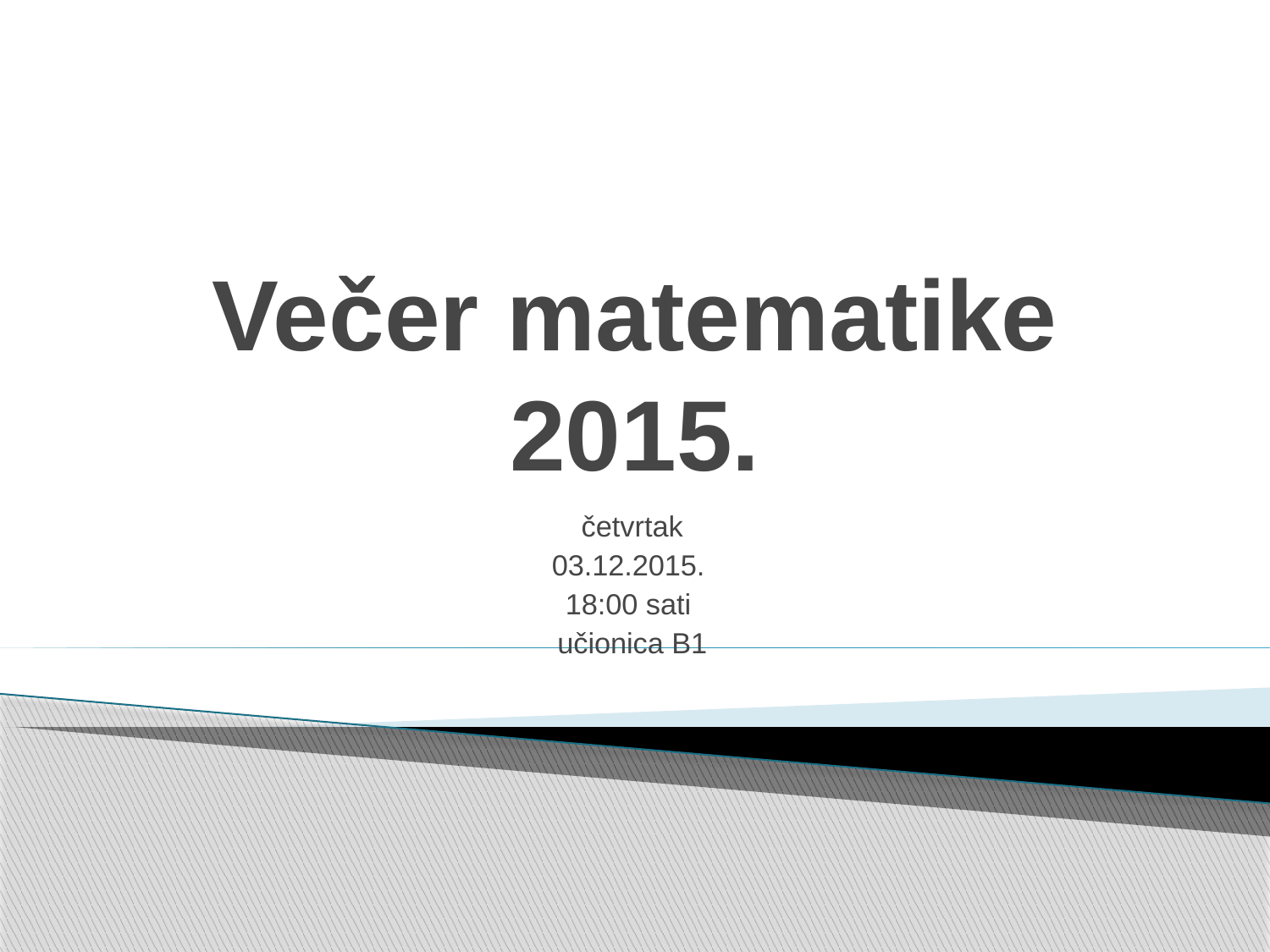

# Večer matematike 2015.
četvrtak
03.12.2015.
18:00 sati
učionica B1